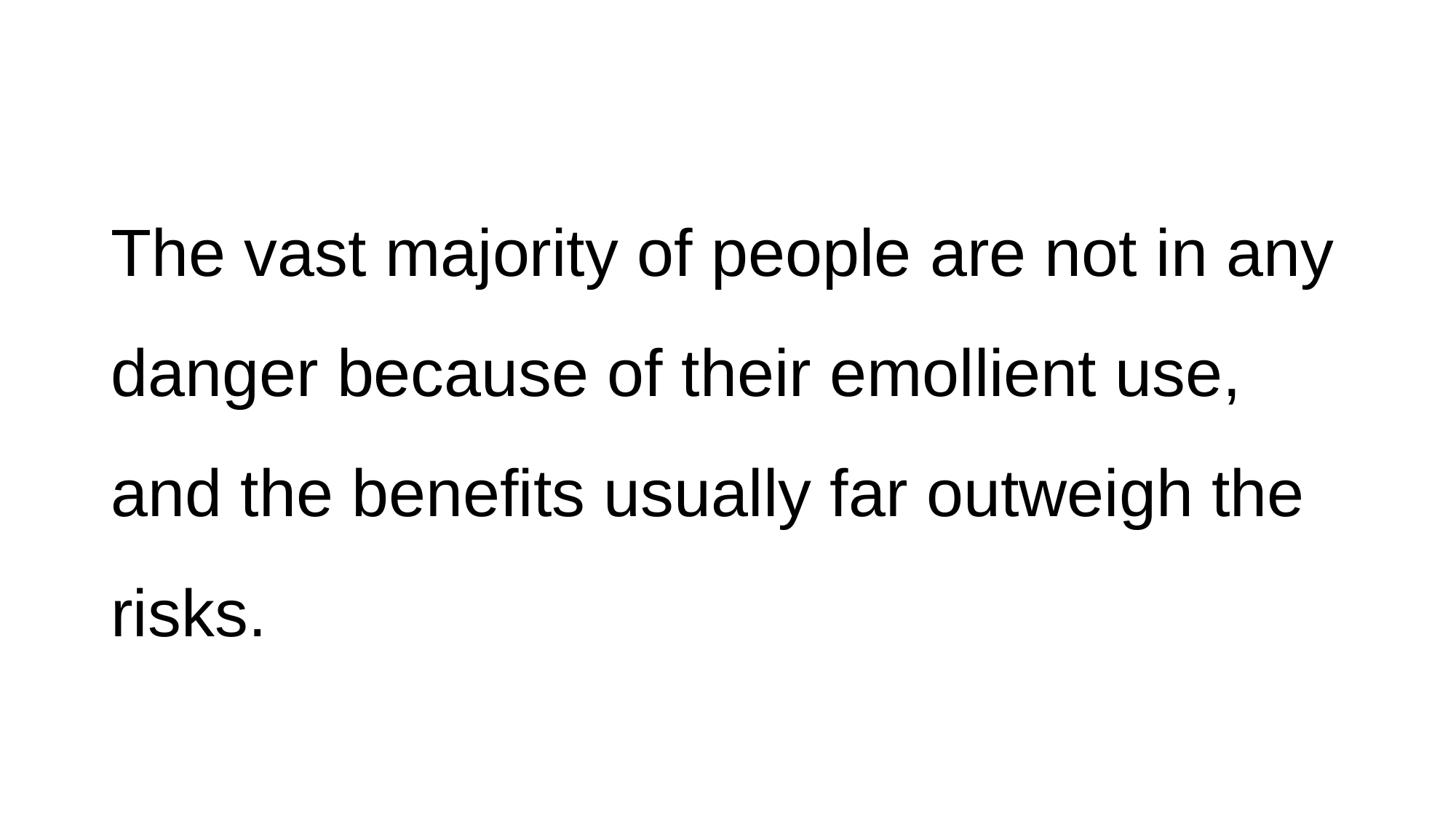

# The vast majority of people are not in any danger because of their emollient use, and the benefits usually far outweigh the risks.